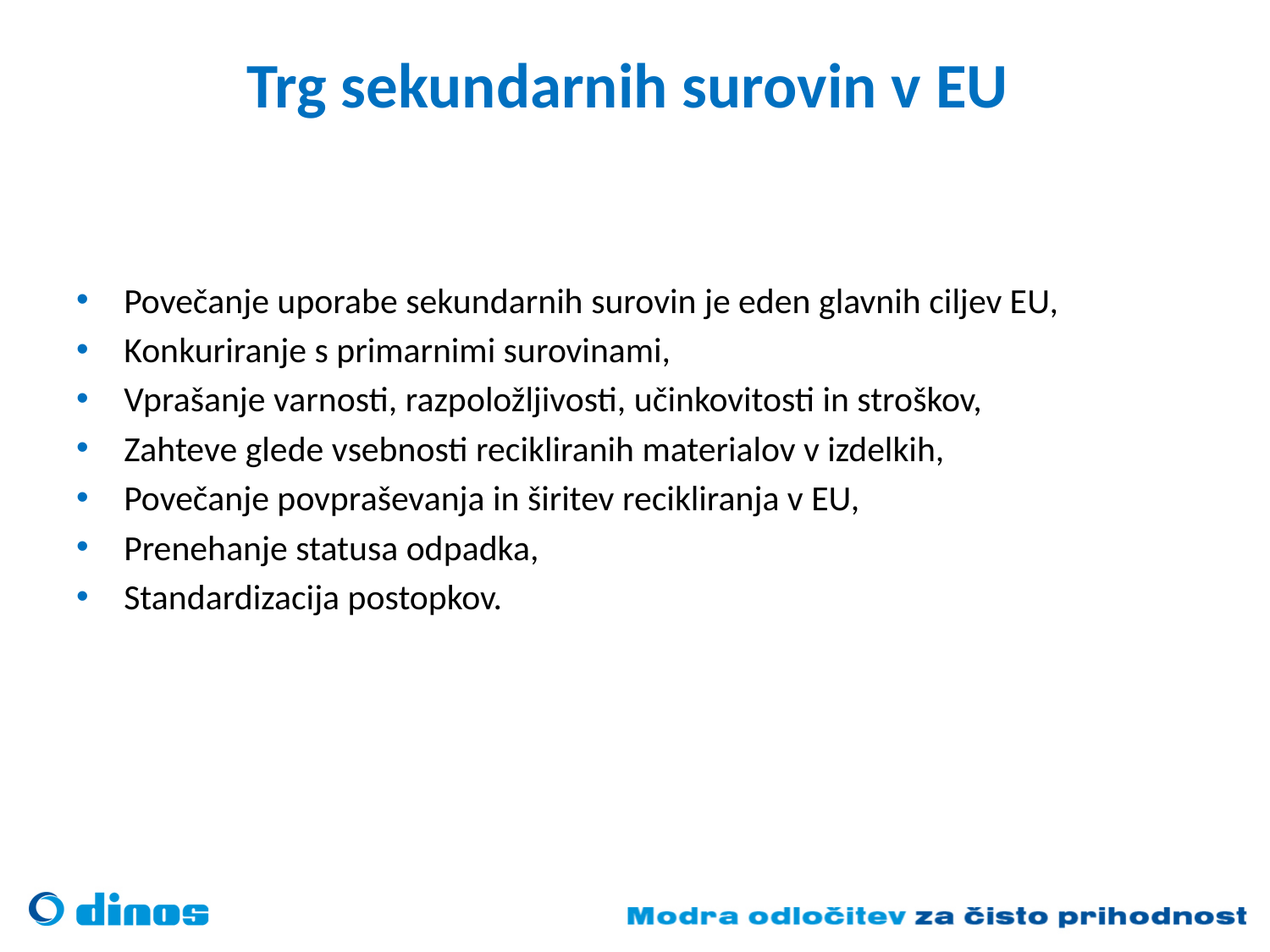

# Trg sekundarnih surovin v EU

Povečanje uporabe sekundarnih surovin je eden glavnih ciljev EU,
Konkuriranje s primarnimi surovinami,
Vprašanje varnosti, razpoložljivosti, učinkovitosti in stroškov,
Zahteve glede vsebnosti recikliranih materialov v izdelkih,
Povečanje povpraševanja in širitev recikliranja v EU,
Prenehanje statusa odpadka,
Standardizacija postopkov.